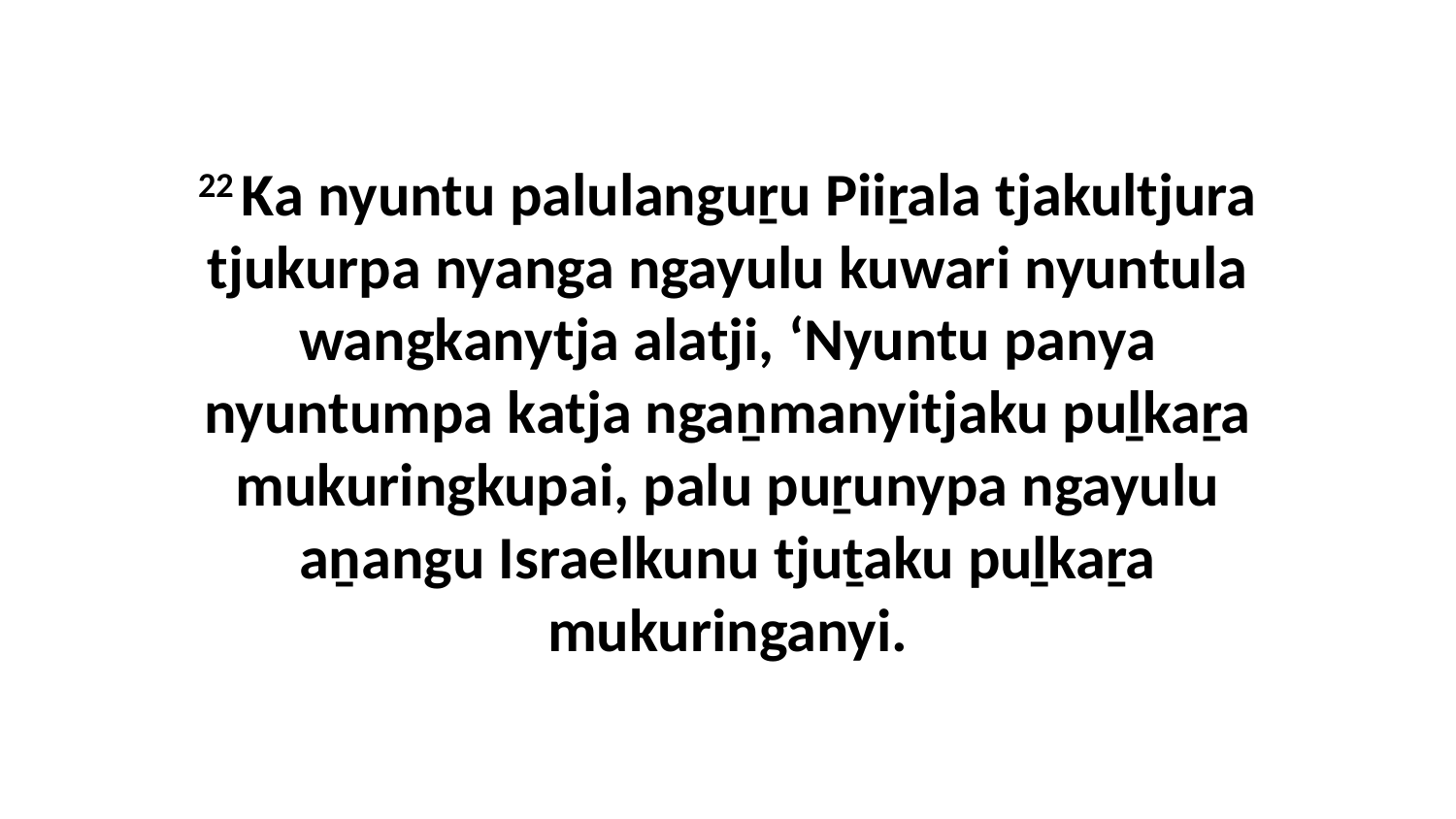

22 Ka nyuntu palulanguṟu Piiṟala tjakultjura tjukurpa nyanga ngayulu kuwari nyuntula wangkanytja alatji, ‘Nyuntu panya nyuntumpa katja ngaṉmanyitjaku puḻkaṟa mukuringkupai, palu puṟunypa ngayulu aṉangu Israelkunu tjuṯaku puḻkaṟa mukuringanyi.